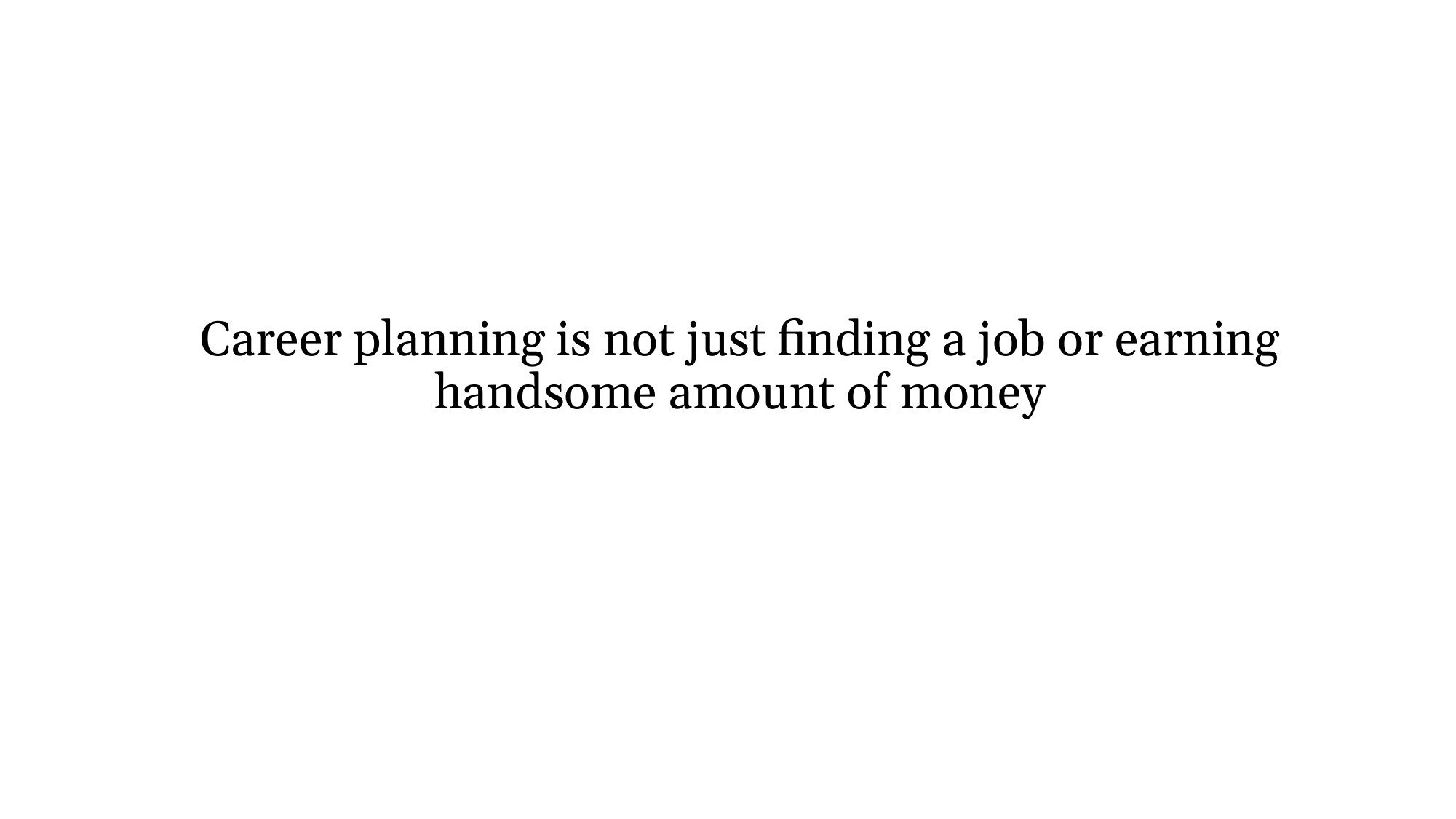

# Career planning is not just finding a job or earning handsome amount of money